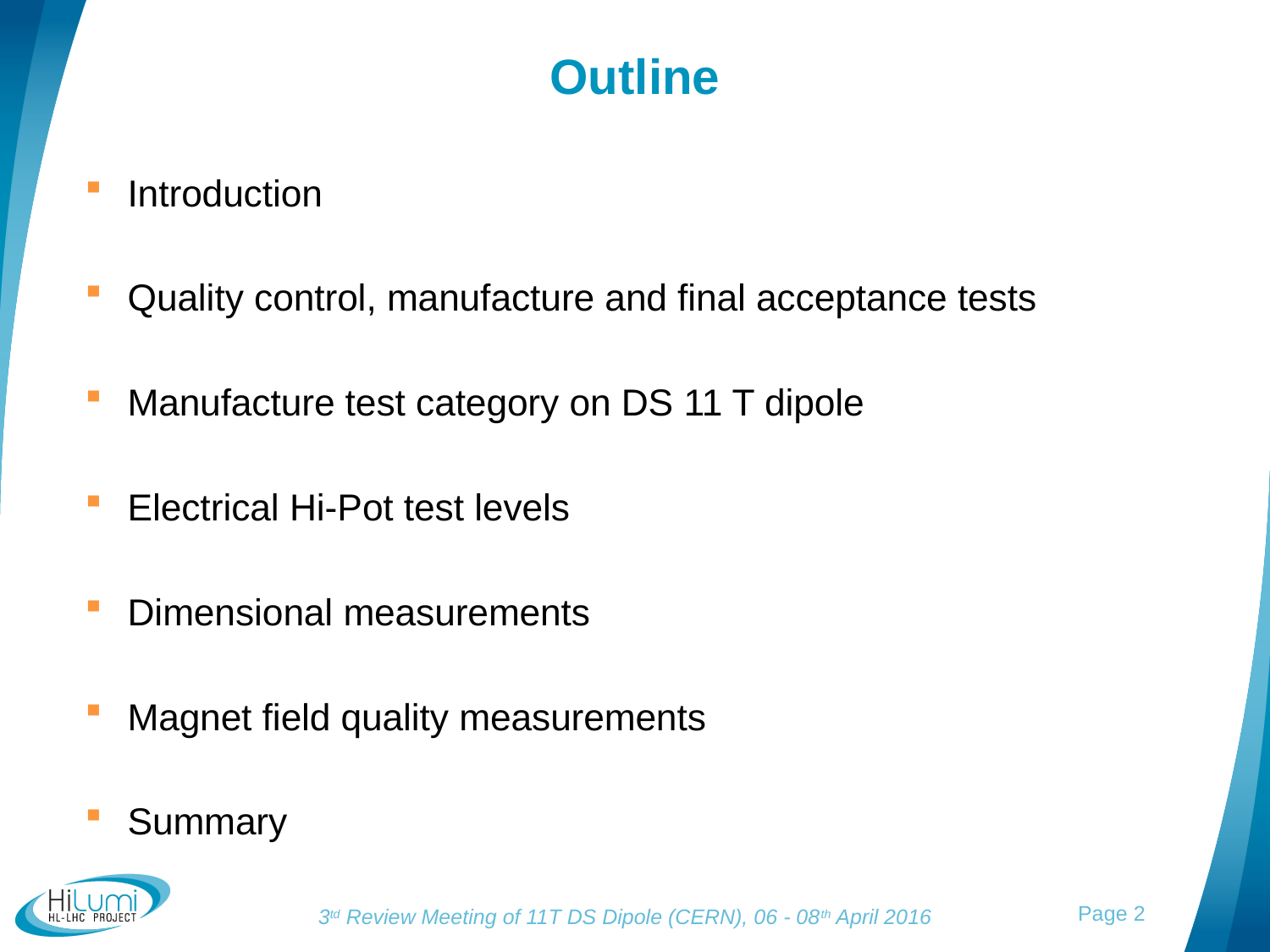

# Outline
Introduction

Quality control, manufacture and final acceptance tests

Manufacture test category on DS 11 T dipole

Electrical Hi-Pot test levels

Dimensional measurements

Magnet field quality measurements

Summary

2
3td Review Meeting of 11T DS Dipole (CERN), 06 - 08th April 2016